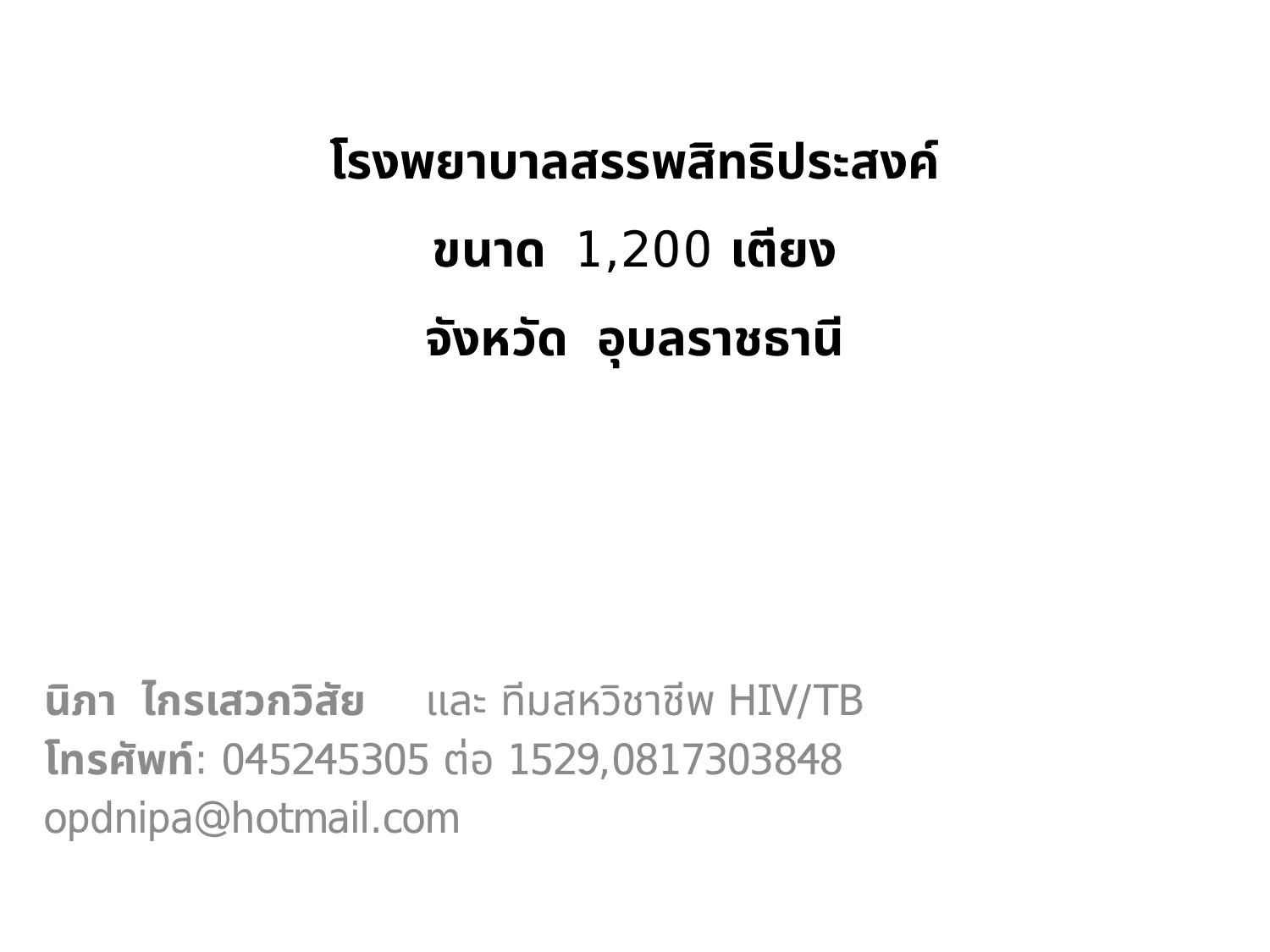

# โรงพยาบาลสรรพสิทธิประสงค์ ขนาด  1,200 เตียง จังหวัด  อุบลราชธานี
นิภา  ไกรเสวกวิสัย	และ ทีมสหวิชาชีพ HIV/TB
โทรศัพท์: 045245305 ต่อ 1529,0817303848
opdnipa@hotmail.com